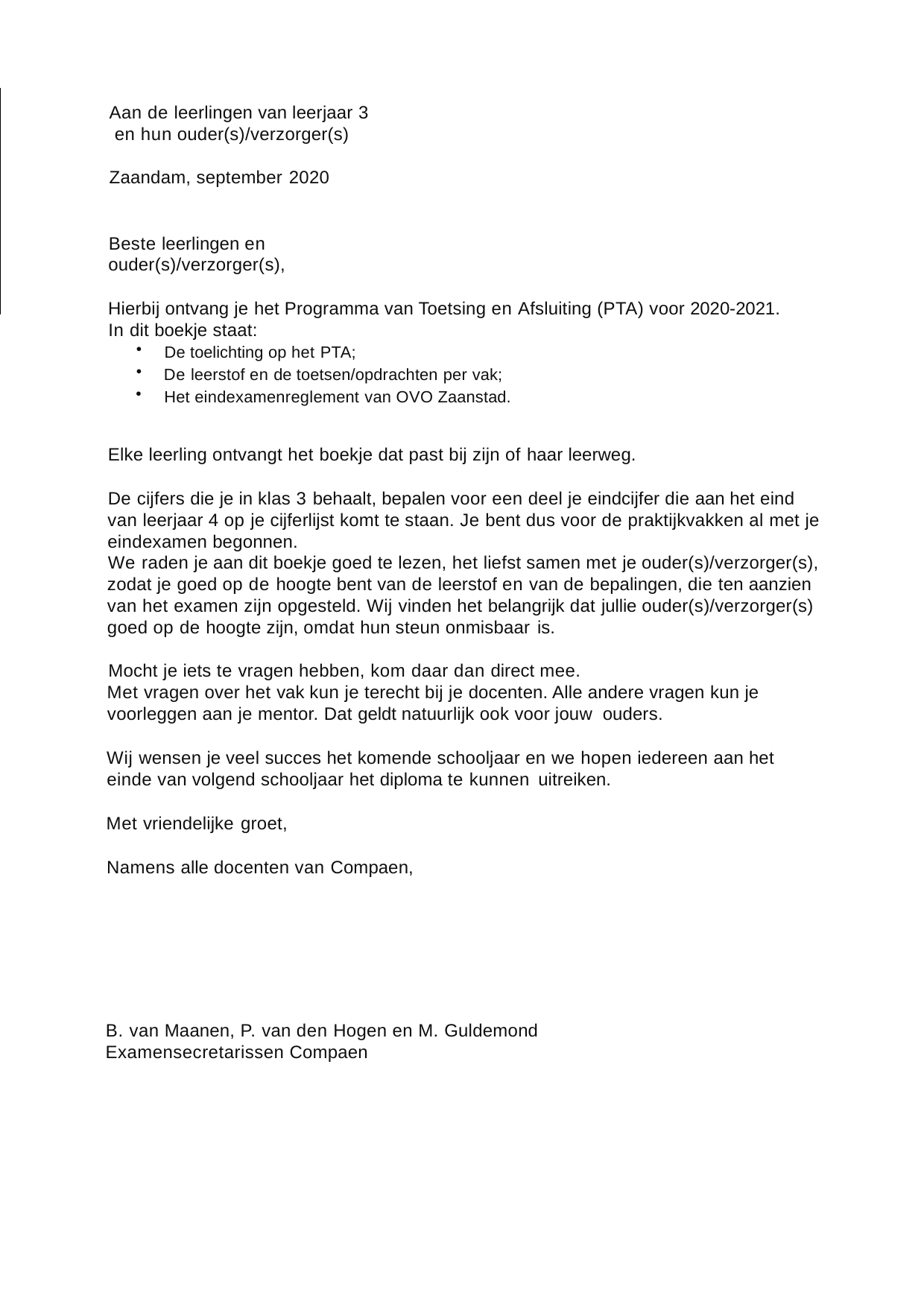

Aan de leerlingen van leerjaar 3  en hun ouder(s)/verzorger(s)

Zaandam, september 2020

Beste leerlingen en ouder(s)/verzorger(s),

Hierbij ontvang je het Programma van Toetsing en Afsluiting (PTA) voor 2020-2021.  In dit boekje staat:
De toelichting op het PTA;
De leerstof en de toetsen/opdrachten per vak;
Het eindexamenreglement van OVO Zaanstad.

Elke leerling ontvangt het boekje dat past bij zijn of haar leerweg.

De cijfers die je in klas 3 behaalt, bepalen voor een deel je eindcijfer die aan het eind  van leerjaar 4 op je cijferlijst komt te staan. Je bent dus voor de praktijkvakken al met je  eindexamen begonnen.
We raden je aan dit boekje goed te lezen, het liefst samen met je ouder(s)/verzorger(s),  zodat je goed op de hoogte bent van de leerstof en van de bepalingen, die ten aanzien  van het examen zijn opgesteld. Wij vinden het belangrijk dat jullie ouder(s)/verzorger(s)  goed op de hoogte zijn, omdat hun steun onmisbaar is.

Mocht je iets te vragen hebben, kom daar dan direct mee.
Met vragen over het vak kun je terecht bij je docenten. Alle andere vragen kun je  voorleggen aan je mentor. Dat geldt natuurlijk ook voor jouw ouders.

Wij wensen je veel succes het komende schooljaar en we hopen iedereen aan het  einde van volgend schooljaar het diploma te kunnen uitreiken.

Met vriendelijke groet,

Namens alle docenten van Compaen,
B. van Maanen, P. van den Hogen en M. Guldemond  Examensecretarissen Compaen